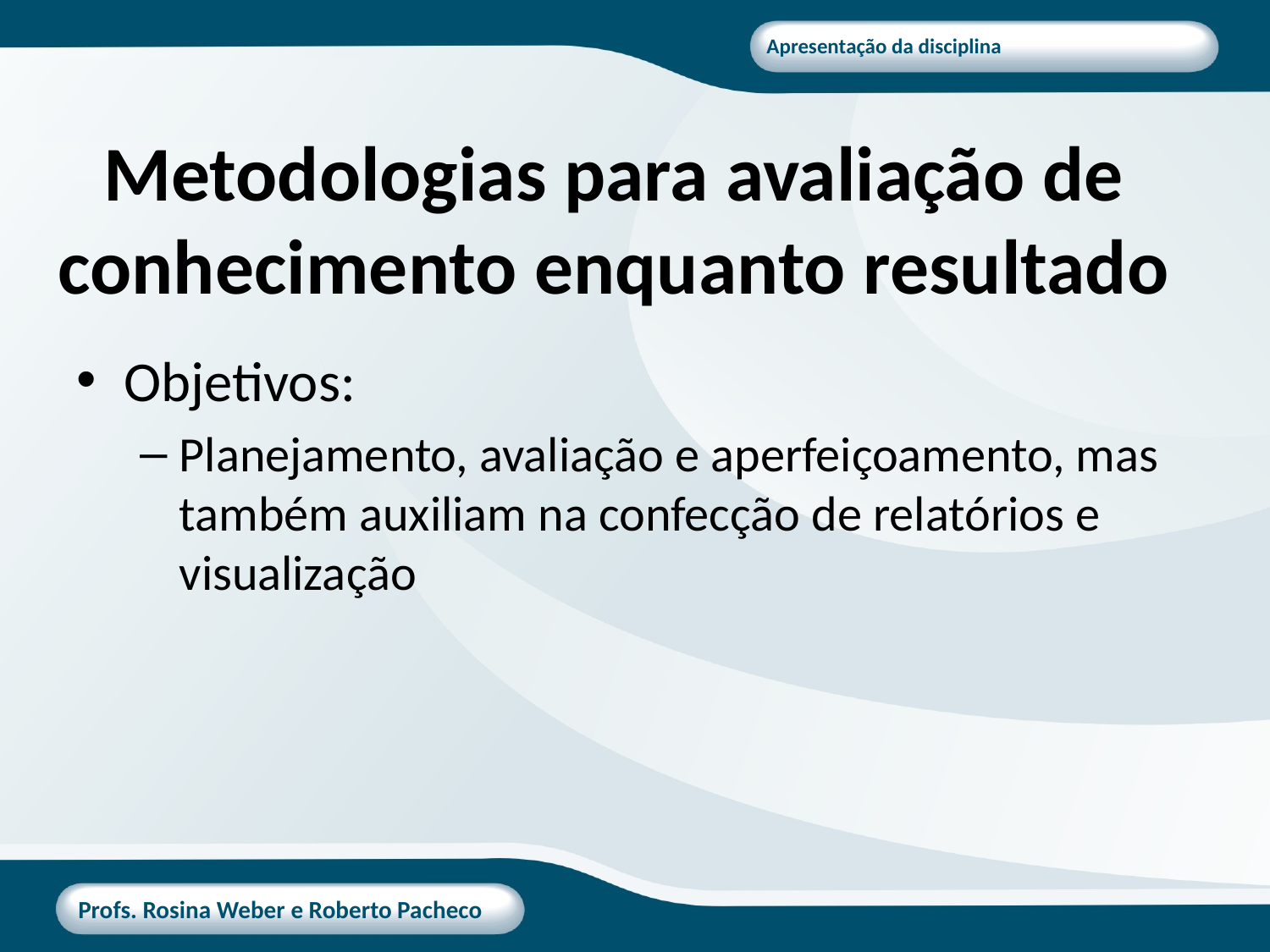

# Metodologias para avaliação de conhecimento enquanto resultado
Objetivos:
Planejamento, avaliação e aperfeiçoamento, mas também auxiliam na confecção de relatórios e visualização